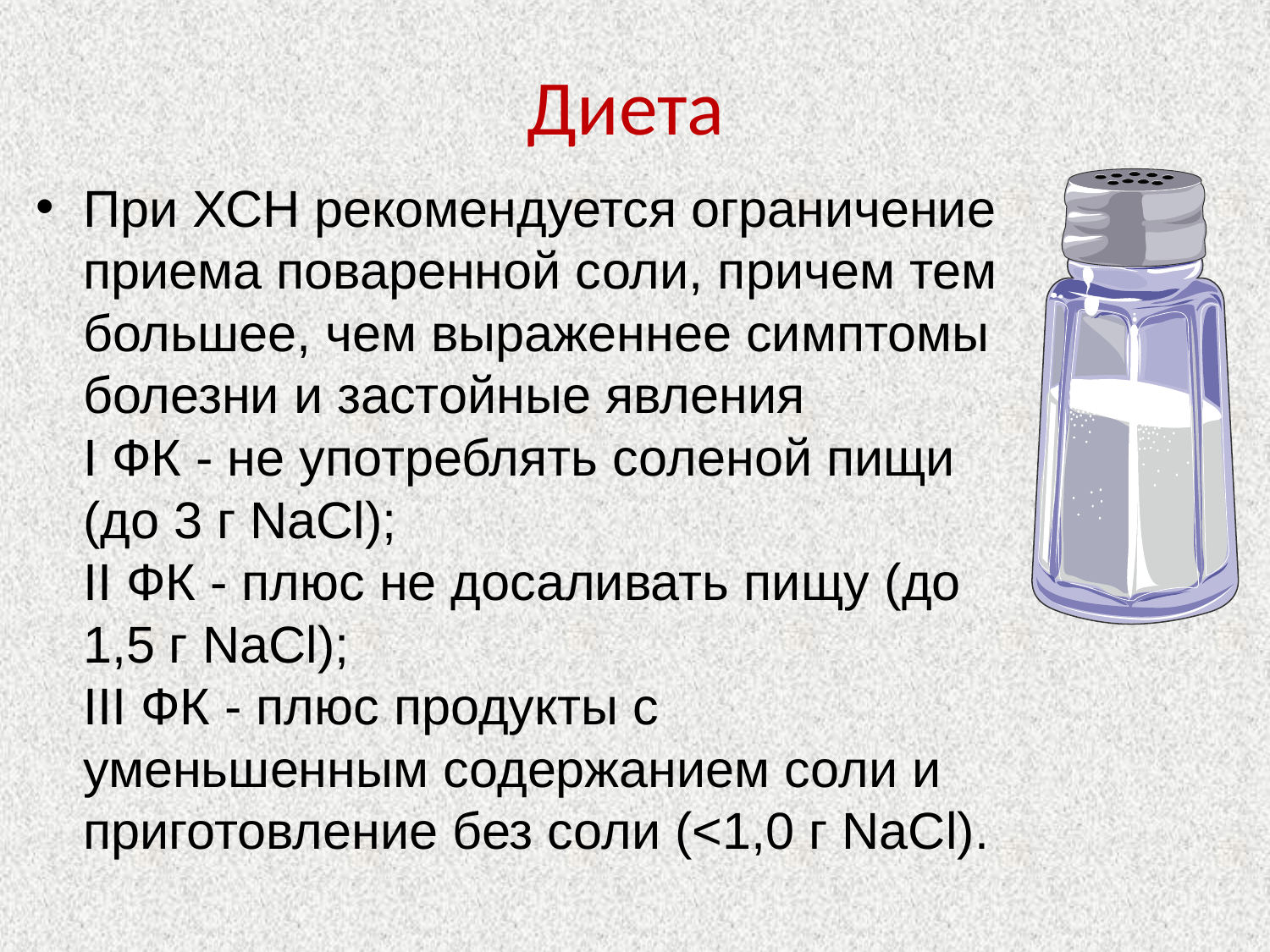

# Диета
При ХСН рекомендуется ограничение приема поваренной соли, причем тем большее, чем выраженнее симптомы болезни и застойные явления
I ФК - не употреблять соленой пищи (до 3 г NaCl);
II ФК - плюс не досаливать пищу (до 1,5 г NaCl);
III ФК - плюс продукты с уменьшенным содержанием соли и приготовление без соли (<1,0 г NaCl).